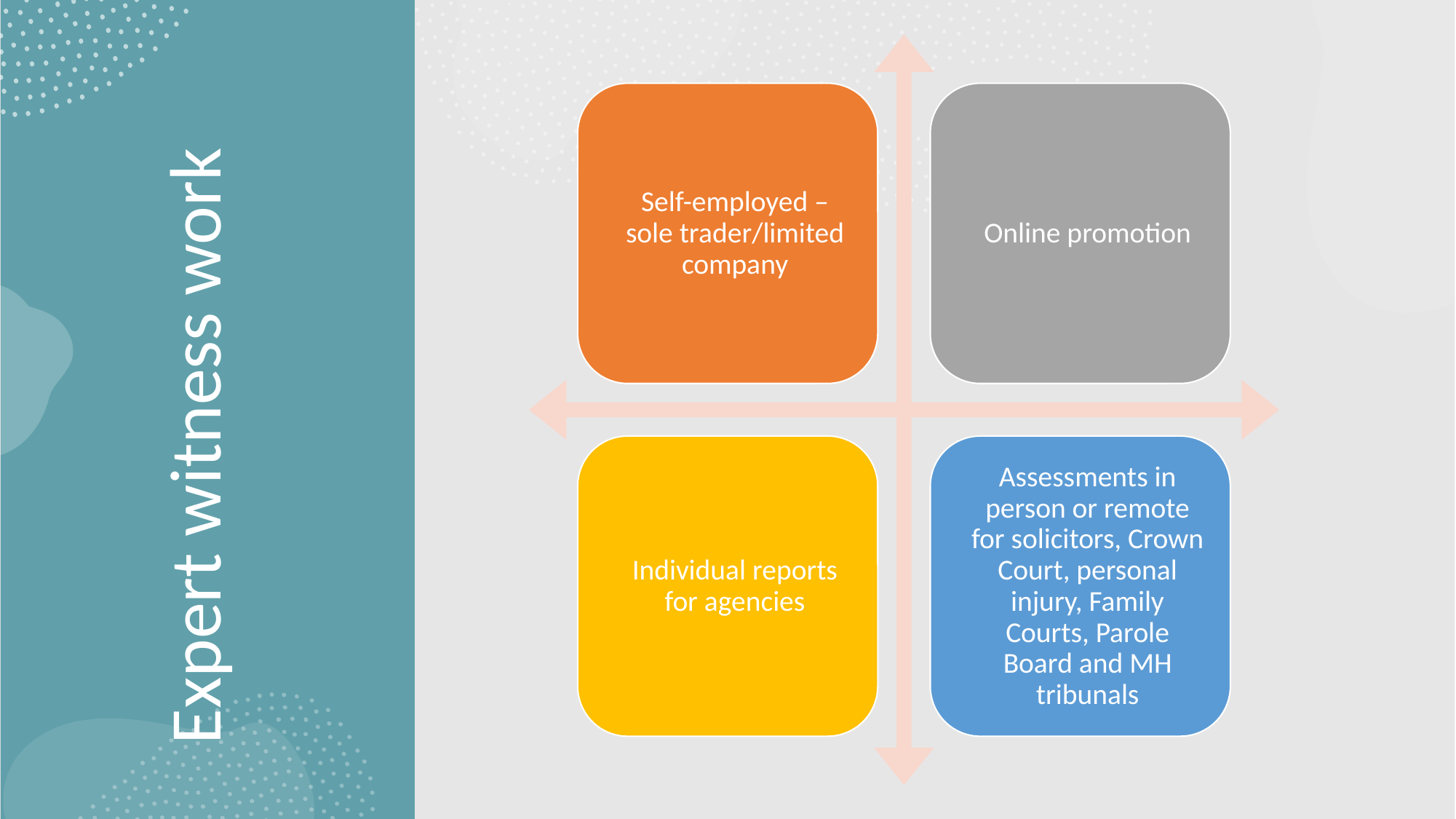

Self-employed – sole trader/limited company
Online promotion
Individual reports for agencies
Assessments in person or remote for solicitors, Crown Court, personal injury, Family Courts, Parole Board and MH tribunals
# Expert witness work